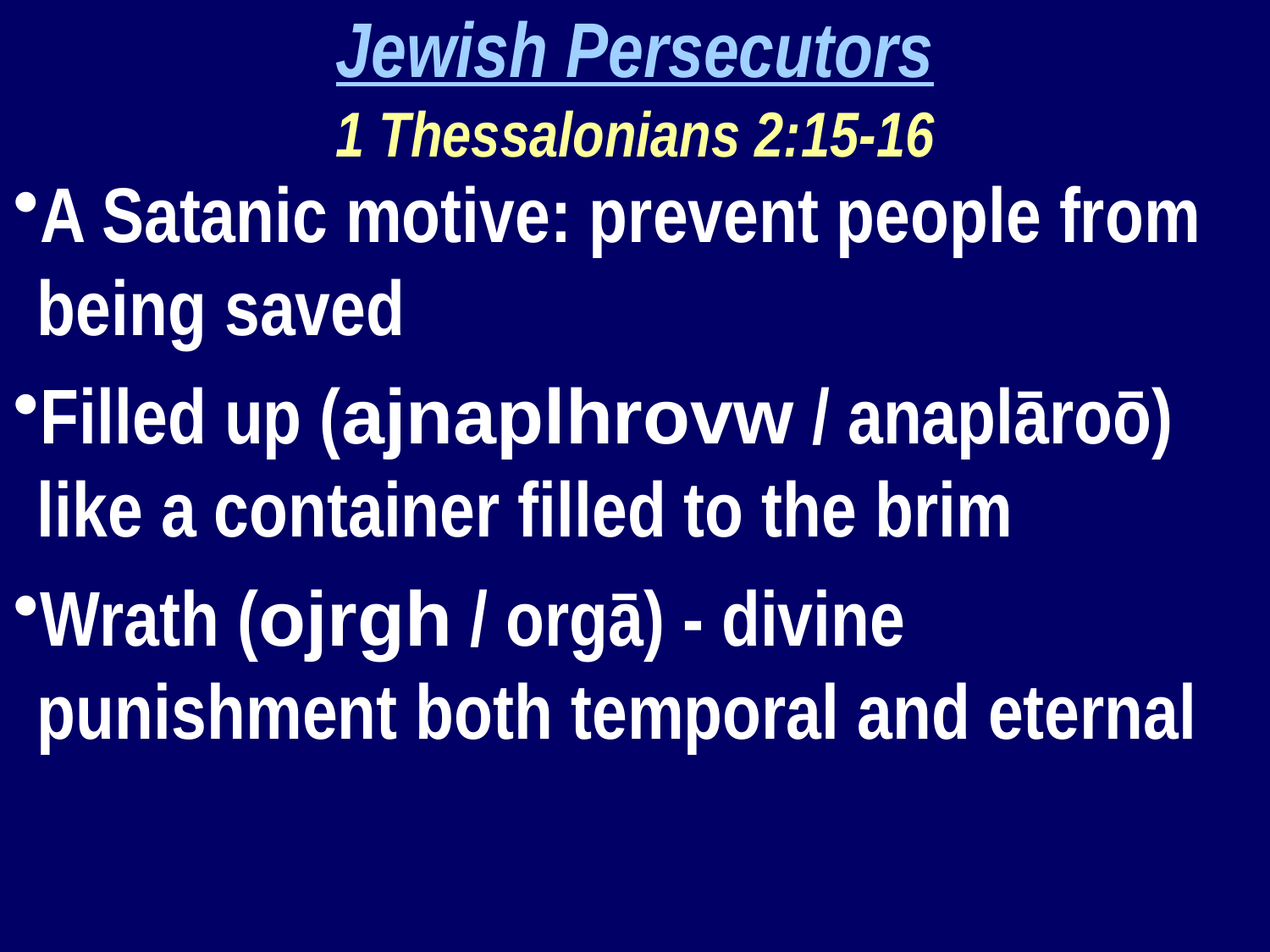

Jewish Persecutors
1 Thessalonians 2:15-16
A Satanic motive: prevent people from being saved
Filled up (ajnaplhrovw / anaplāroō) like a container filled to the brim
Wrath (ojrgh / orgā) - divine punishment both temporal and eternal